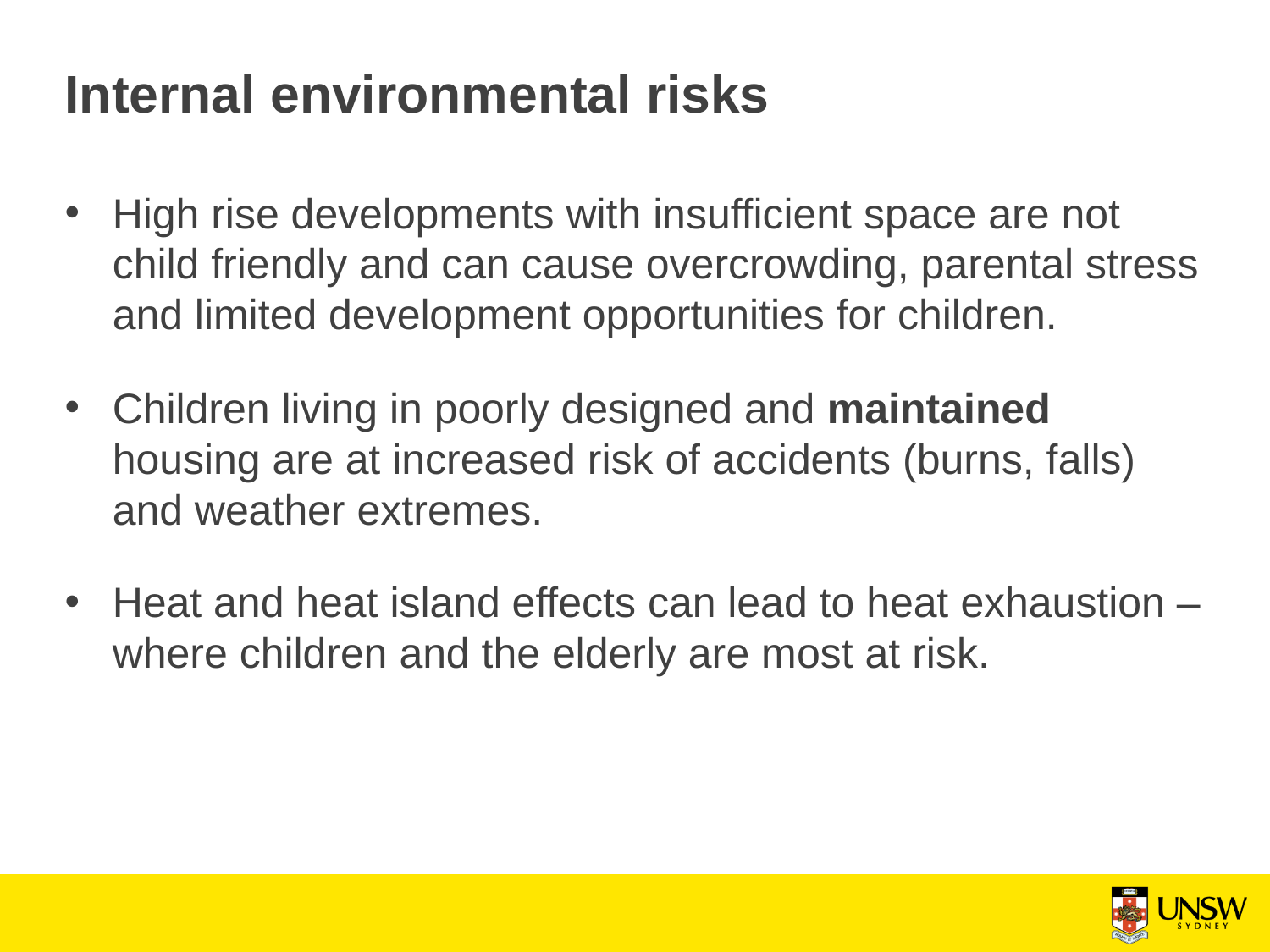

# Internal environmental risks
High rise developments with insufficient space are not child friendly and can cause overcrowding, parental stress and limited development opportunities for children.
Children living in poorly designed and maintained housing are at increased risk of accidents (burns, falls) and weather extremes.
Heat and heat island effects can lead to heat exhaustion – where children and the elderly are most at risk.